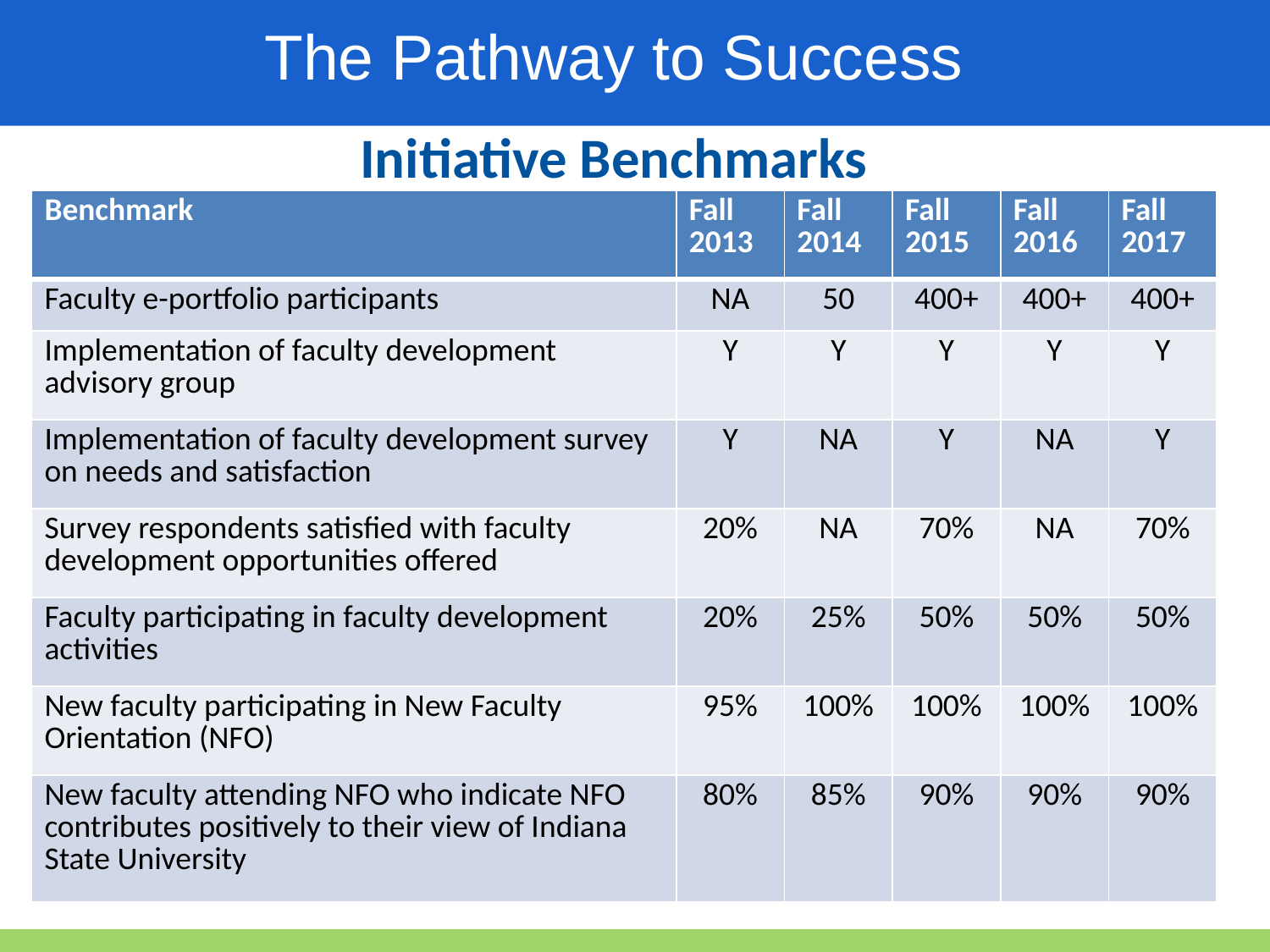

The Pathway to Success
Initiative Benchmarks
| Benchmark | Fall 2013 | Fall 2014 | Fall 2015 | Fall 2016 | Fall 2017 |
| --- | --- | --- | --- | --- | --- |
| Faculty e-portfolio participants | NA | 50 | 400+ | 400+ | 400+ |
| Implementation of faculty development advisory group | Y | Y | Y | Y | Y |
| Implementation of faculty development survey on needs and satisfaction | Y | NA | Y | NA | Y |
| Survey respondents satisfied with faculty development opportunities offered | 20% | NA | 70% | NA | 70% |
| Faculty participating in faculty development activities | 20% | 25% | 50% | 50% | 50% |
| New faculty participating in New Faculty Orientation (NFO) | 95% | 100% | 100% | 100% | 100% |
| New faculty attending NFO who indicate NFO contributes positively to their view of Indiana State University | 80% | 85% | 90% | 90% | 90% |